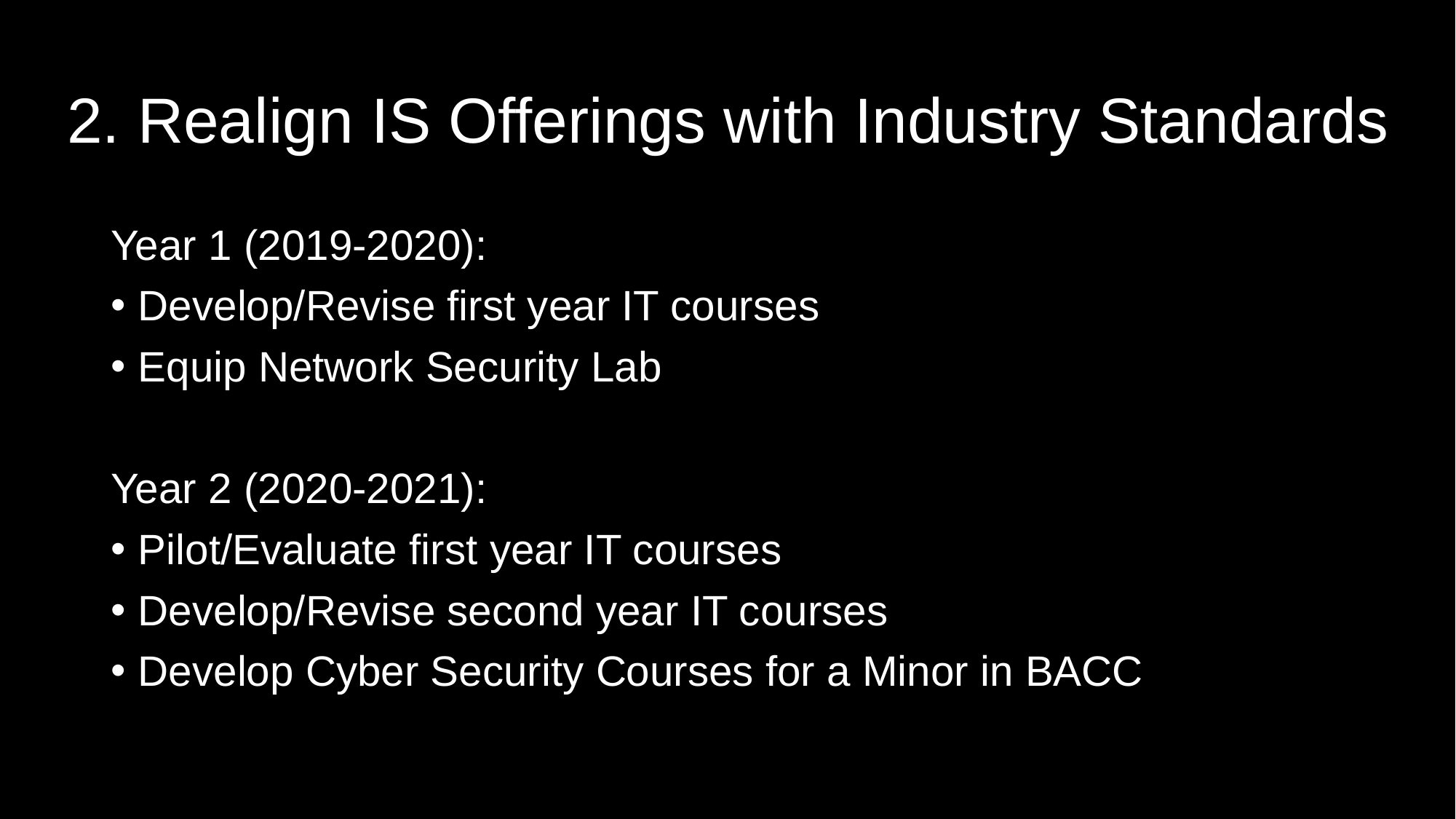

# 2. Realign IS Offerings with Industry Standards
Year 1 (2019-2020):
Develop/Revise first year IT courses
Equip Network Security Lab

Year 2 (2020-2021):
Pilot/Evaluate first year IT courses
Develop/Revise second year IT courses
Develop Cyber Security Courses for a Minor in BACC